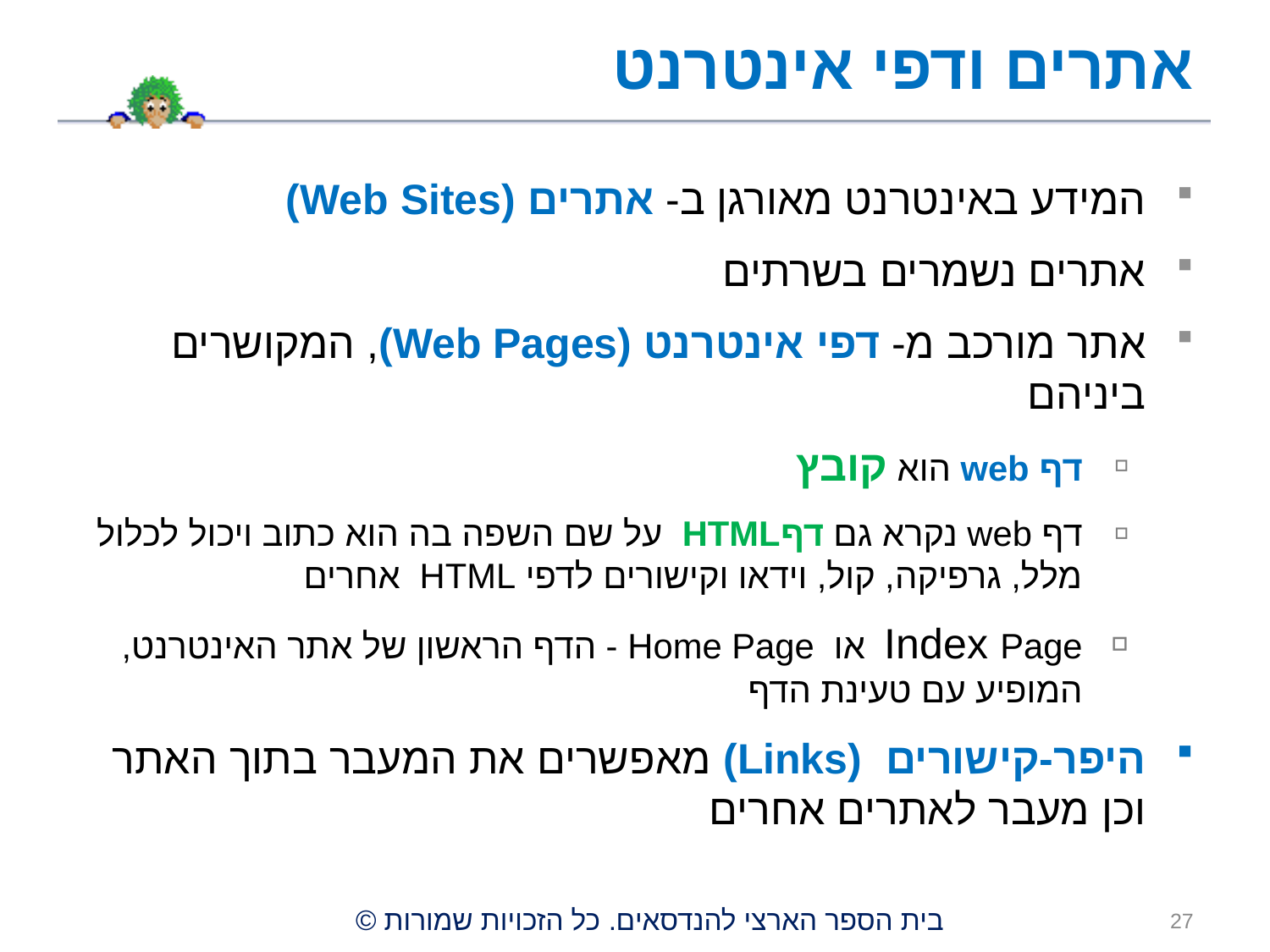

# אתרים ודפי אינטרנט
המידע באינטרנט מאורגן ב- אתרים (Web Sites)
אתרים נשמרים בשרתים
אתר מורכב מ- דפי אינטרנט (Web Pages), המקושרים ביניהם
דף web הוא קובץ
דף web נקרא גם דףHTML  על שם השפה בה הוא כתוב ויכול לכלול מלל, גרפיקה, קול, וידאו וקישורים לדפי HTML  אחרים
Index Page  או  Home Page - הדף הראשון של אתר האינטרנט, המופיע עם טעינת הדף
היפר-קישורים  (Links) מאפשרים את המעבר בתוך האתר וכן מעבר לאתרים אחרים

27